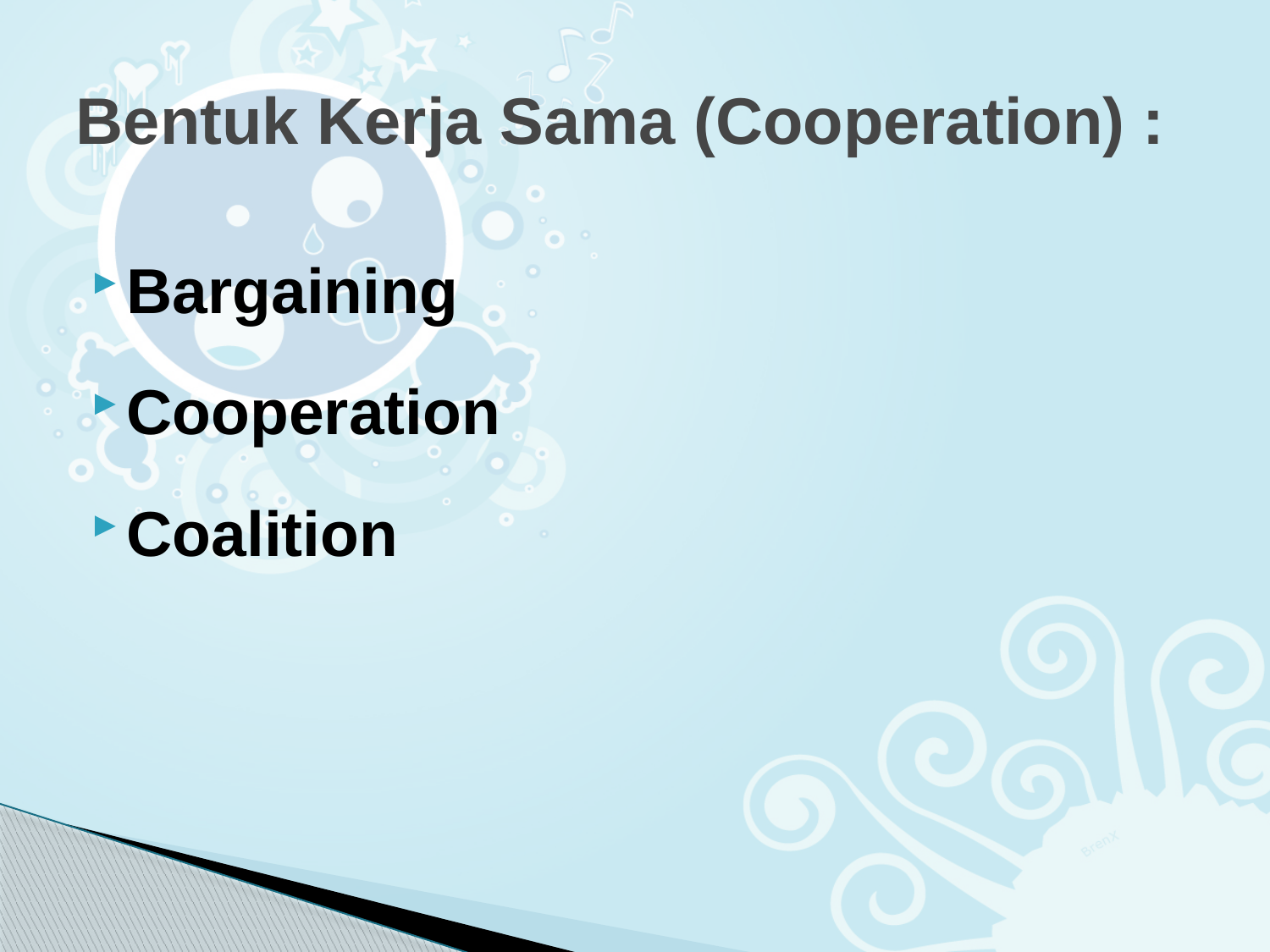

# Bentuk Kerja Sama (Cooperation) :
Bargaining
Cooperation
Coalition